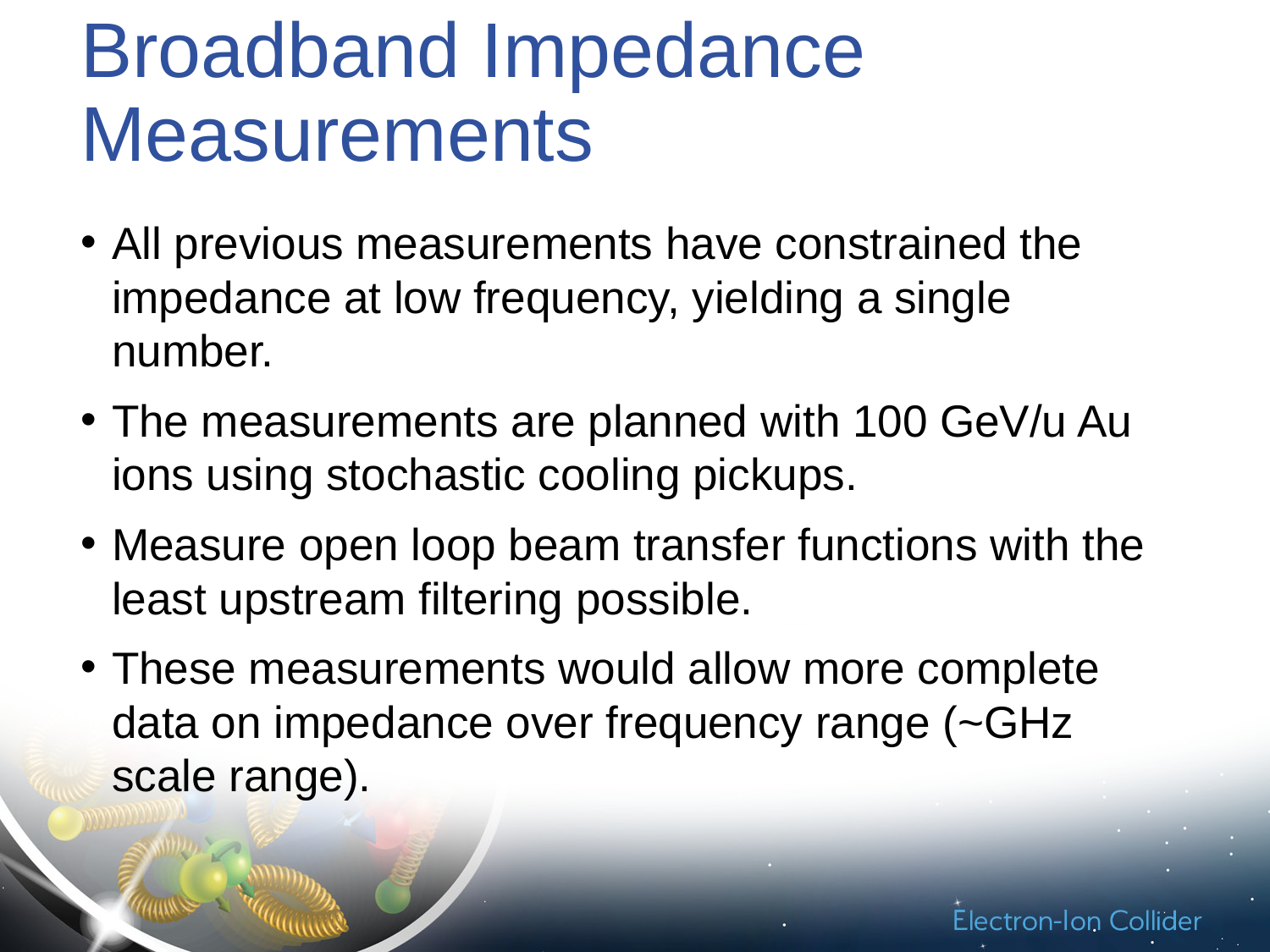

# Broadband Impedance Measurements
All previous measurements have constrained the impedance at low frequency, yielding a single number.
The measurements are planned with 100 GeV/u Au ions using stochastic cooling pickups.
Measure open loop beam transfer functions with the least upstream filtering possible.
These measurements would allow more complete data on impedance over frequency range (~GHz scale range).